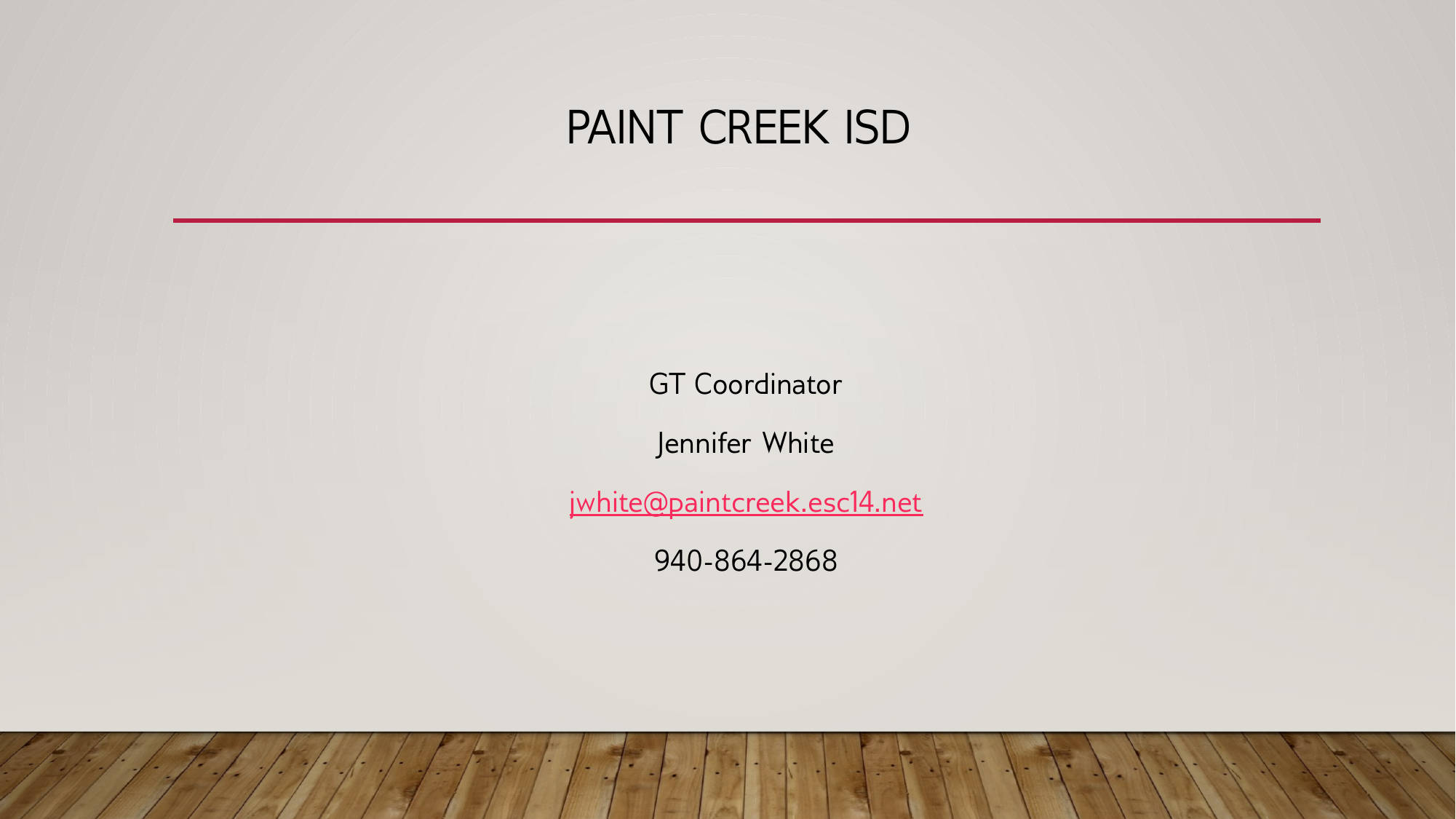

# Paint creek isd

GT Coordinator
Jennifer White
jwhite@paintcreek.esc14.net
940-864-2868